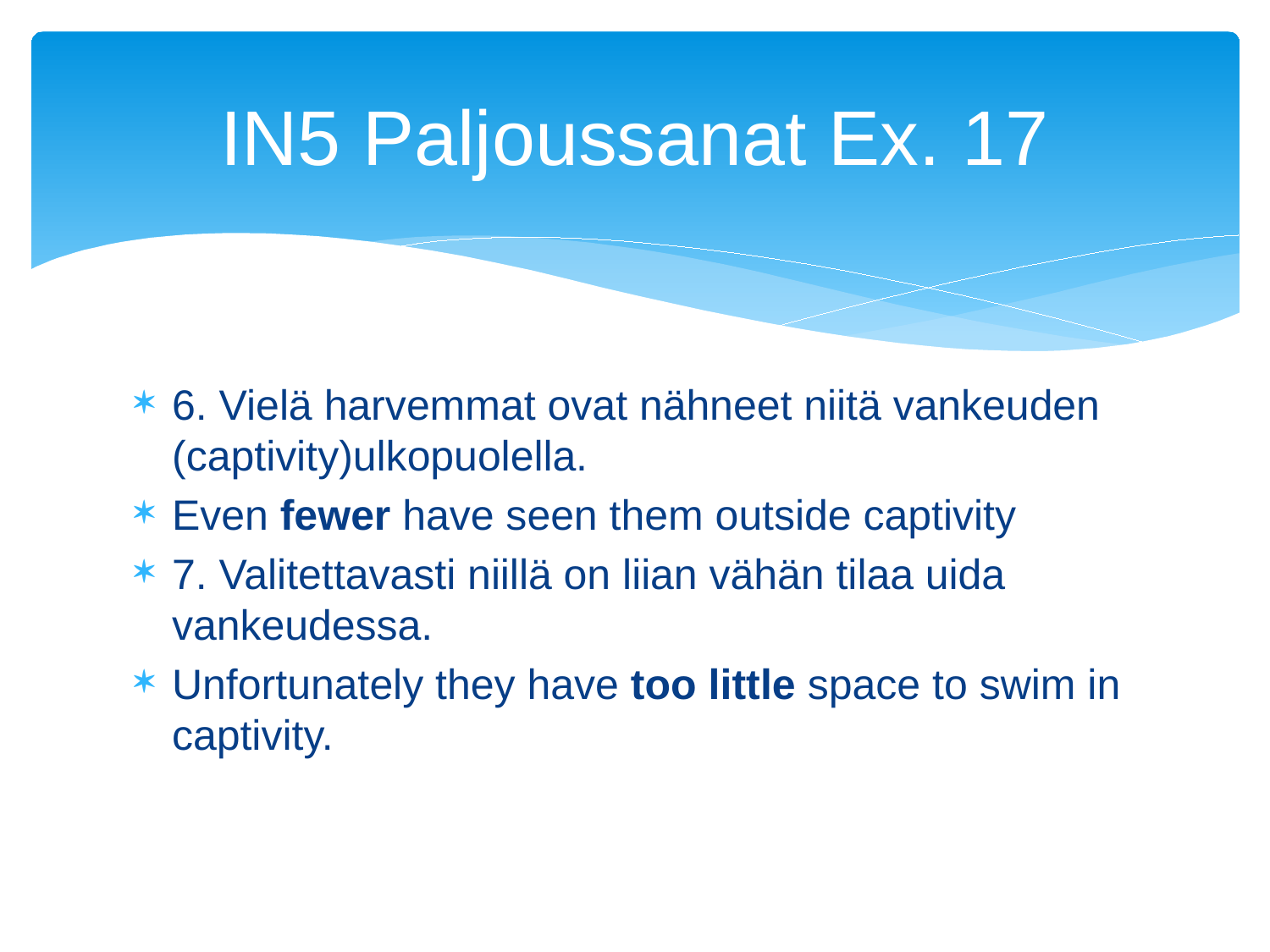

# IN5 Paljoussanat Ex. 17
6. Vielä harvemmat ovat nähneet niitä vankeuden (captivity)ulkopuolella.
Even fewer have seen them outside captivity
7. Valitettavasti niillä on liian vähän tilaa uida vankeudessa.
Unfortunately they have too little space to swim in captivity.